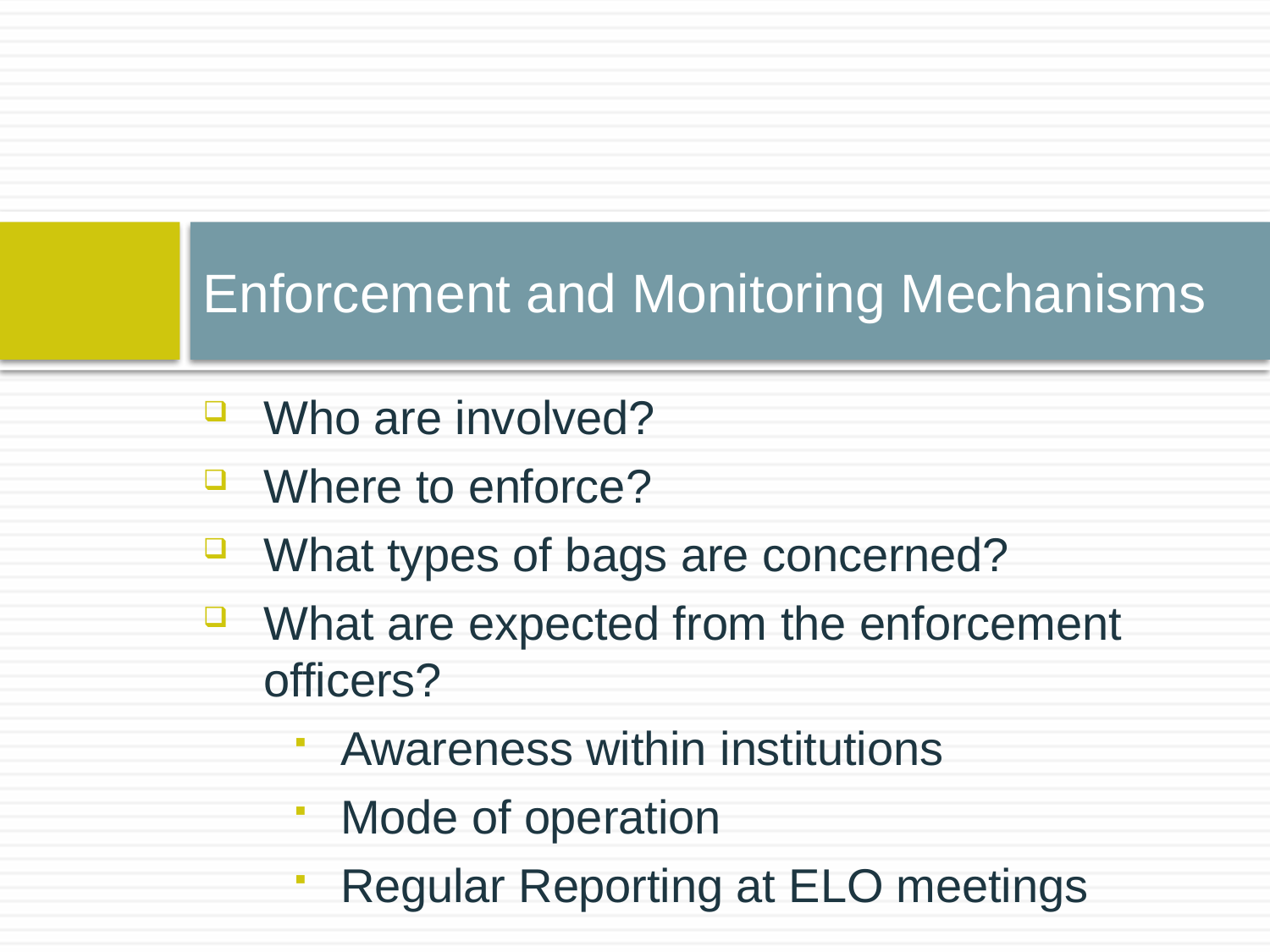

# Enforcement and Monitoring Mechanisms
Who are involved?
Where to enforce?
What types of bags are concerned?
What are expected from the enforcement officers?
Awareness within institutions
Mode of operation
Regular Reporting at ELO meetings